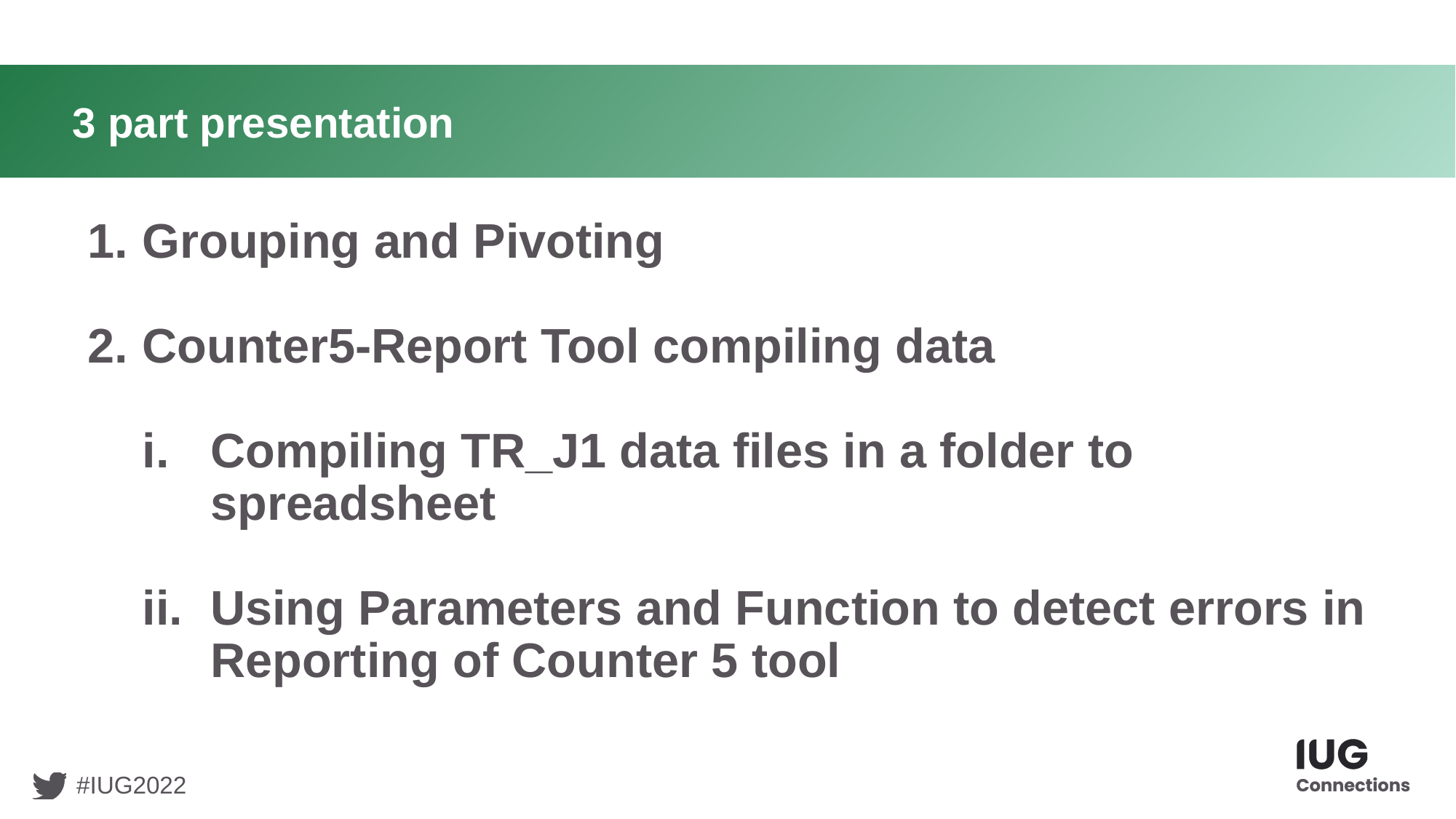

# 3 part presentation
Grouping and Pivoting

Counter5-Report Tool compiling data
Compiling TR_J1 data files in a folder to spreadsheet
Using Parameters and Function to detect errors in Reporting of Counter 5 tool